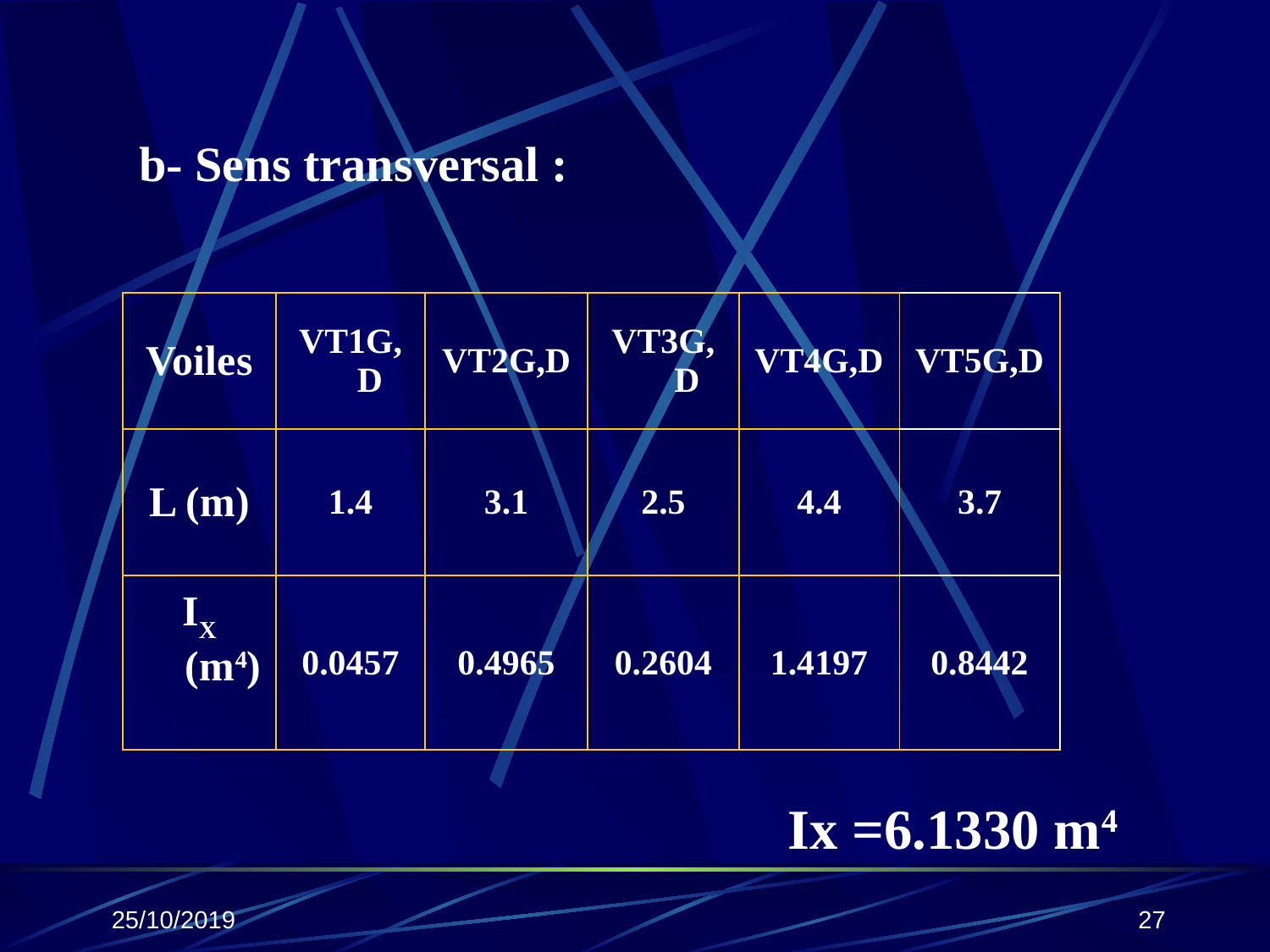

b- Sens transversal :
| Voiles | VT1G,D | VT2G,D | VT3G,D | VT4G,D | VT5G,D |
| --- | --- | --- | --- | --- | --- |
| L (m) | 1.4 | 3.1 | 2.5 | 4.4 | 3.7 |
| IX (m4) | 0.0457 | 0.4965 | 0.2604 | 1.4197 | 0.8442 |
Ix =6.1330 m4
25/10/2019
27